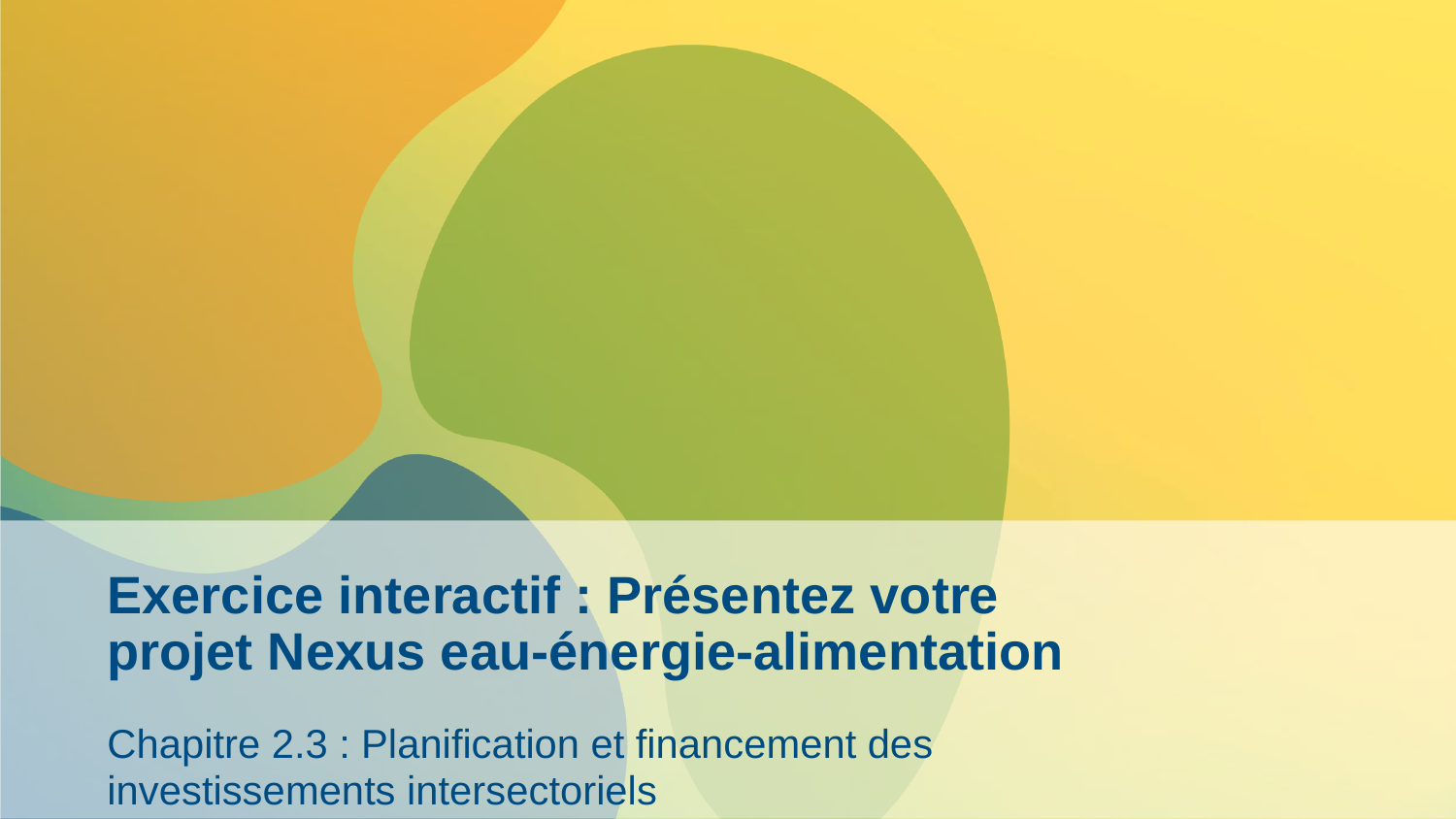

# Exercice interactif : Présentez votre projet Nexus eau-énergie-alimentation
Chapitre 2.3 : Planification et financement des investissements intersectoriels